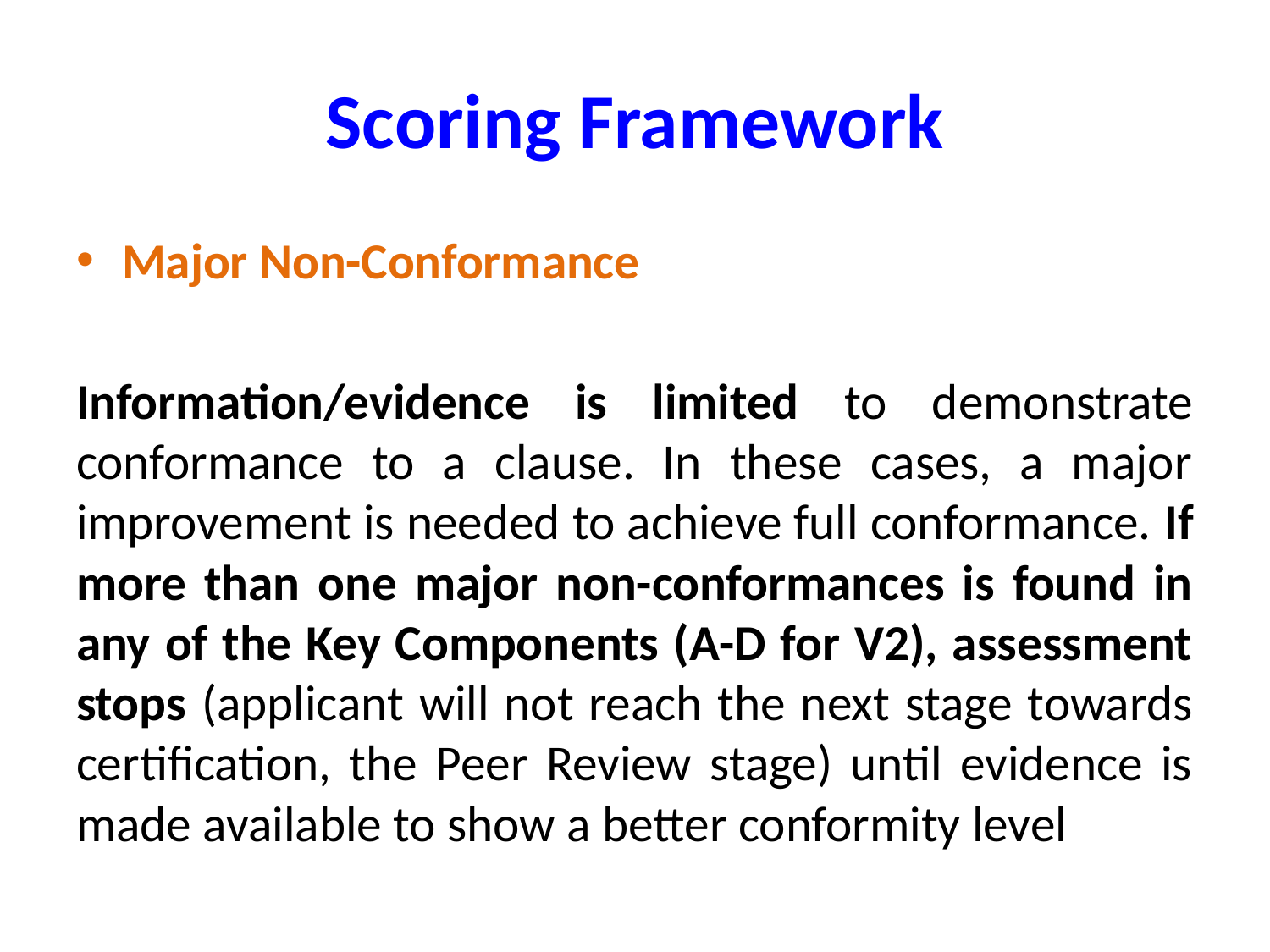

# Scoring Framework
Major Non-Conformance

Information/evidence is limited to demonstrate conformance to a clause. In these cases, a major improvement is needed to achieve full conformance. If more than one major non-conformances is found in any of the Key Components (A-D for V2), assessment stops (applicant will not reach the next stage towards certification, the Peer Review stage) until evidence is made available to show a better conformity level